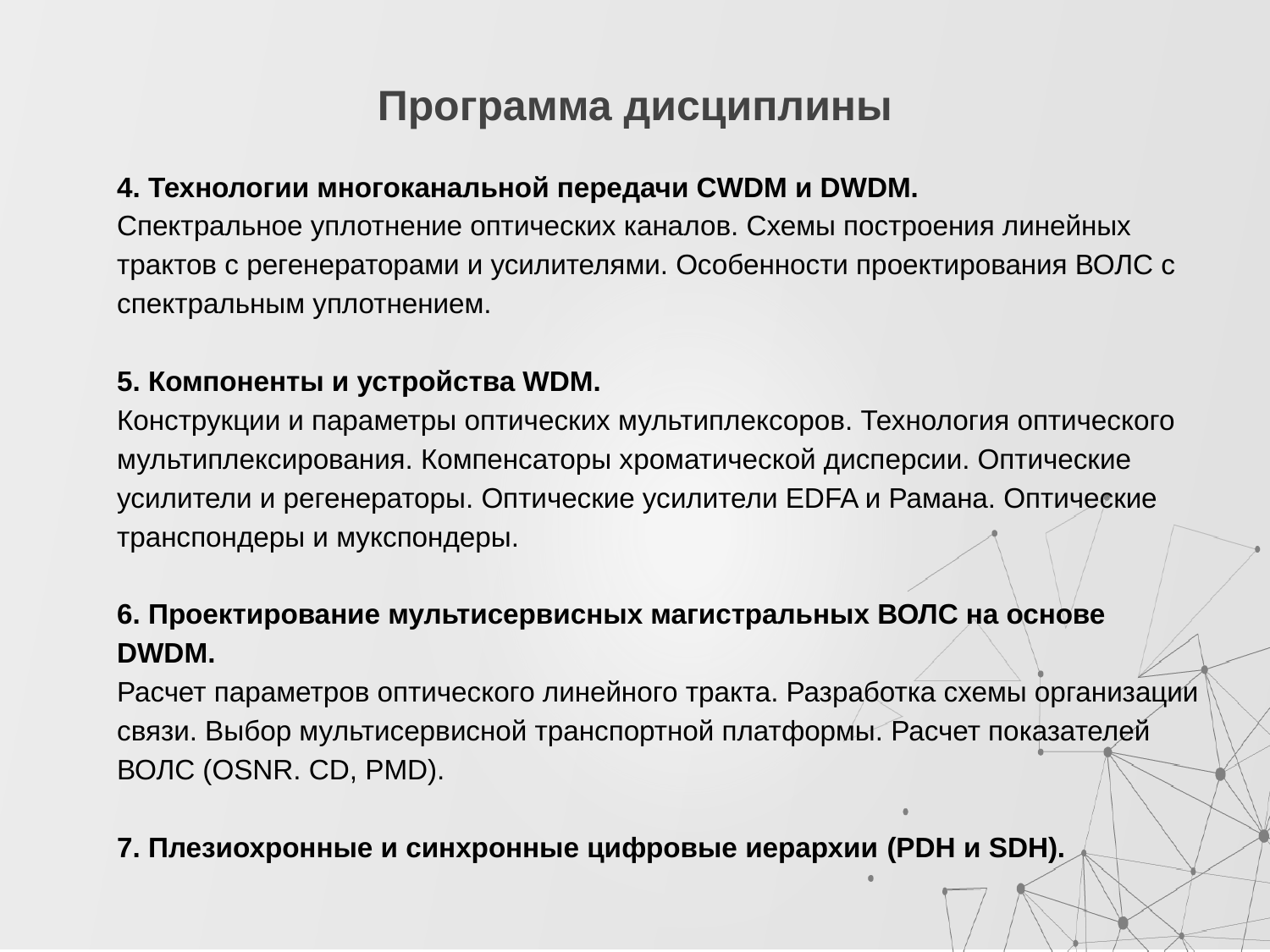

# Программа дисциплины
4. Технологии многоканальной передачи CWDM и DWDM.
Спектральное уплотнение оптических каналов. Схемы построения линейных трактов с регенераторами и усилителями. Особенности проектирования ВОЛС с спектральным уплотнением.

5. Компоненты и устройства WDM.
Конструкции и параметры оптических мультиплексоров. Технология оптического мультиплексирования. Компенсаторы хроматической дисперсии. Оптические усилители и регенераторы. Оптические усилители EDFA и Рамана. Оптические транспондеры и мукспондеры.

6. Проектирование мультисервисных магистральных ВОЛС на основе DWDM.
Расчет параметров оптического линейного тракта. Разработка схемы организации связи. Выбор мультисервисной транспортной платформы. Расчет показателей ВОЛС (OSNR. CD, PMD).

7. Плезиохронные и синхронные цифровые иерархии (PDH и SDH).